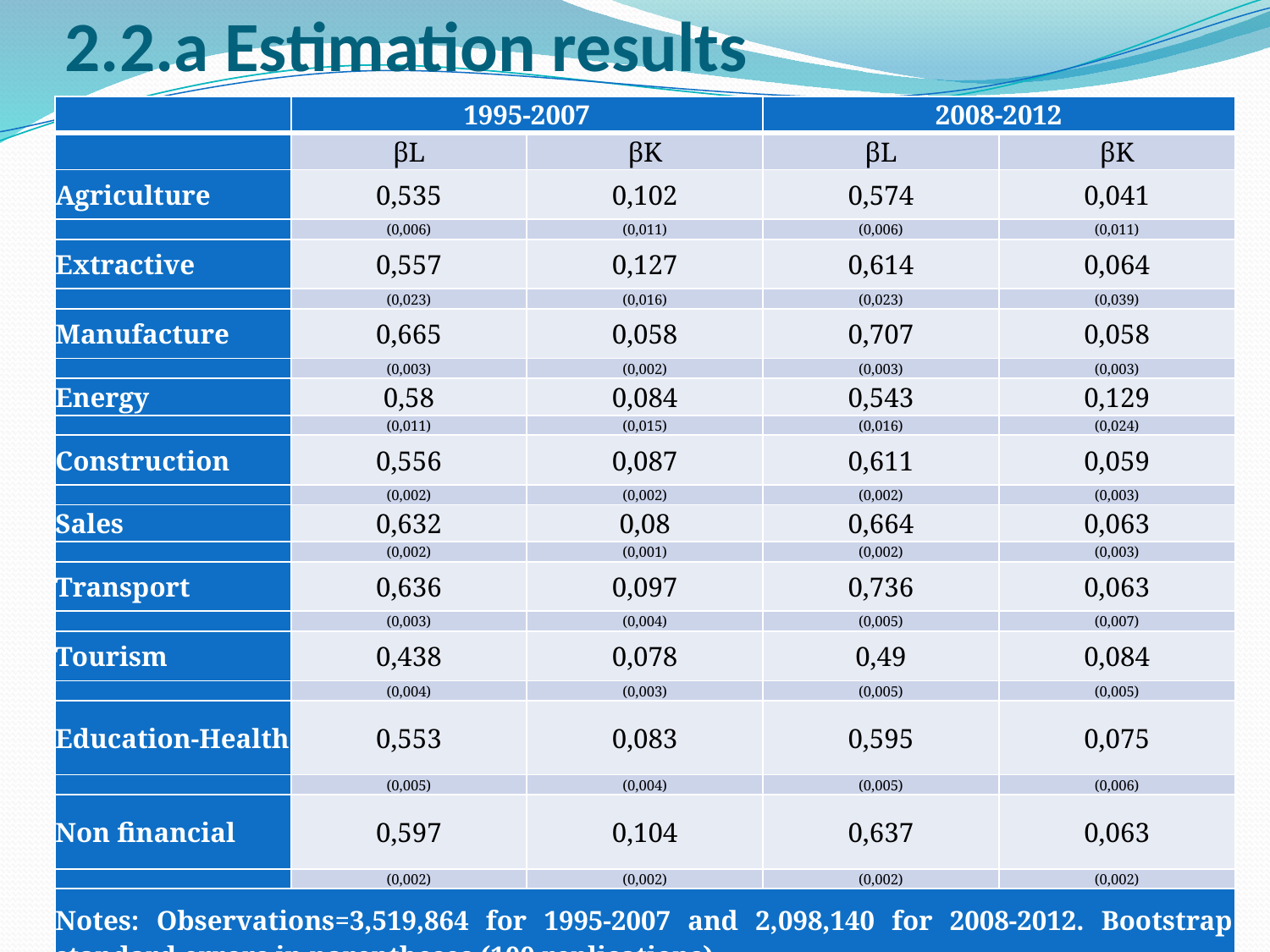

# 2.2.a Estimation results
|  | 1995-2007 |  | 2008-2012 |  |
| --- | --- | --- | --- | --- |
|  | βL | βK | βL | βK |
| Agriculture | 0,535 | 0,102 | 0,574 | 0,041 |
|  | (0,006) | (0,011) | (0,006) | (0,011) |
| Extractive | 0,557 | 0,127 | 0,614 | 0,064 |
|  | (0,023) | (0,016) | (0,023) | (0,039) |
| Manufacture | 0,665 | 0,058 | 0,707 | 0,058 |
|  | (0,003) | (0,002) | (0,003) | (0,003) |
| Energy | 0,58 | 0,084 | 0,543 | 0,129 |
|  | (0,011) | (0,015) | (0,016) | (0,024) |
| Construction | 0,556 | 0,087 | 0,611 | 0,059 |
|  | (0,002) | (0,002) | (0,002) | (0,003) |
| Sales | 0,632 | 0,08 | 0,664 | 0,063 |
|  | (0,002) | (0,001) | (0,002) | (0,003) |
| Transport | 0,636 | 0,097 | 0,736 | 0,063 |
|  | (0,003) | (0,004) | (0,005) | (0,007) |
| Tourism | 0,438 | 0,078 | 0,49 | 0,084 |
|  | (0,004) | (0,003) | (0,005) | (0,005) |
| Education-Health | 0,553 | 0,083 | 0,595 | 0,075 |
|  | (0,005) | (0,004) | (0,005) | (0,006) |
| Non financial | 0,597 | 0,104 | 0,637 | 0,063 |
|  | (0,002) | (0,002) | (0,002) | (0,002) |
| Notes: Observations=3,519,864 for 1995-2007 and 2,098,140 for 2008-2012. Bootstrap standard errors in parentheses (100 replications). |  |  |  |  |